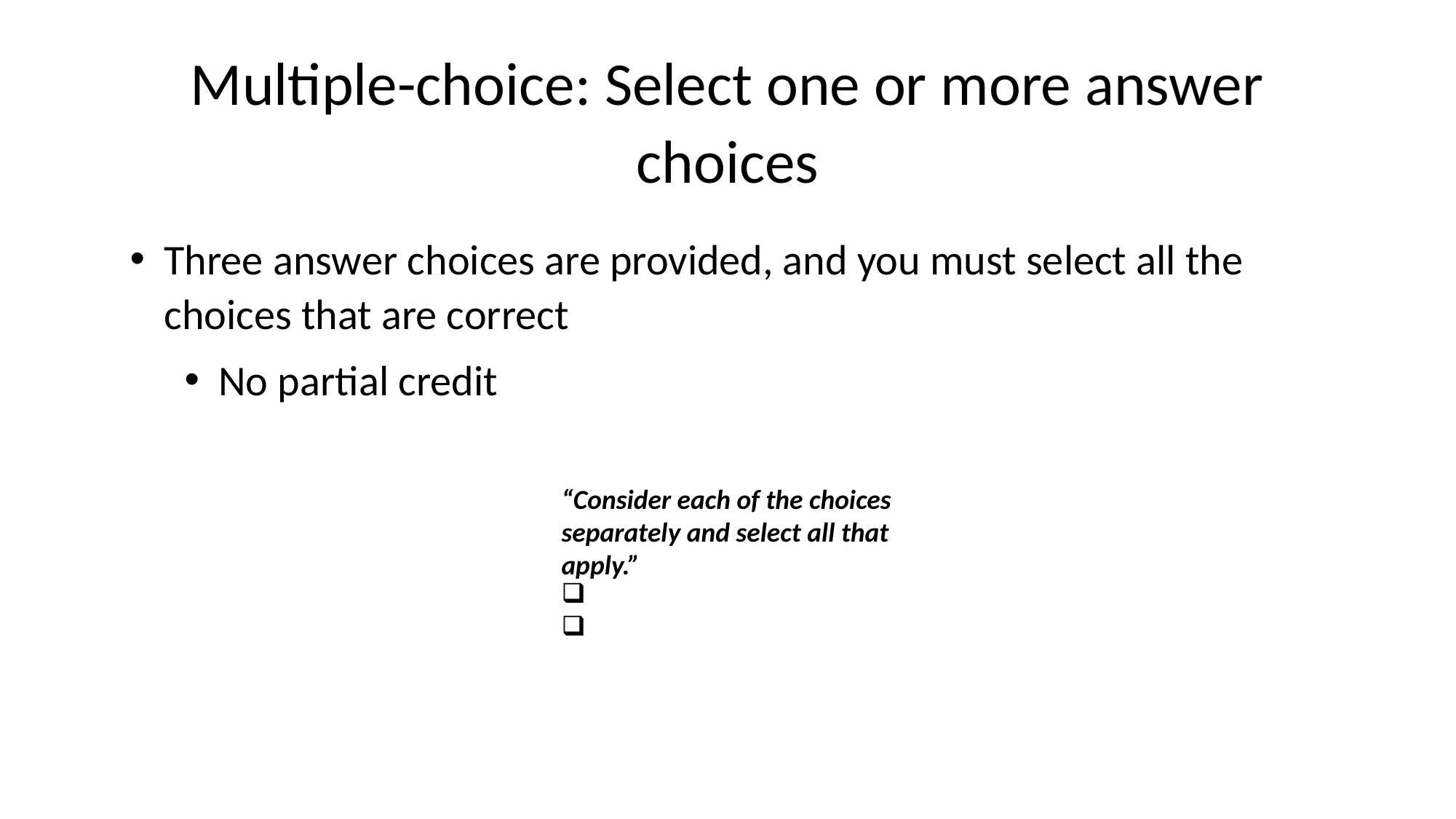

Multiple-choice: Select one or more answer choices
Three answer choices are provided, and you must select all the choices that are correct
No partial credit

“Consider each of the choices separately and select all that apply.”
.
.